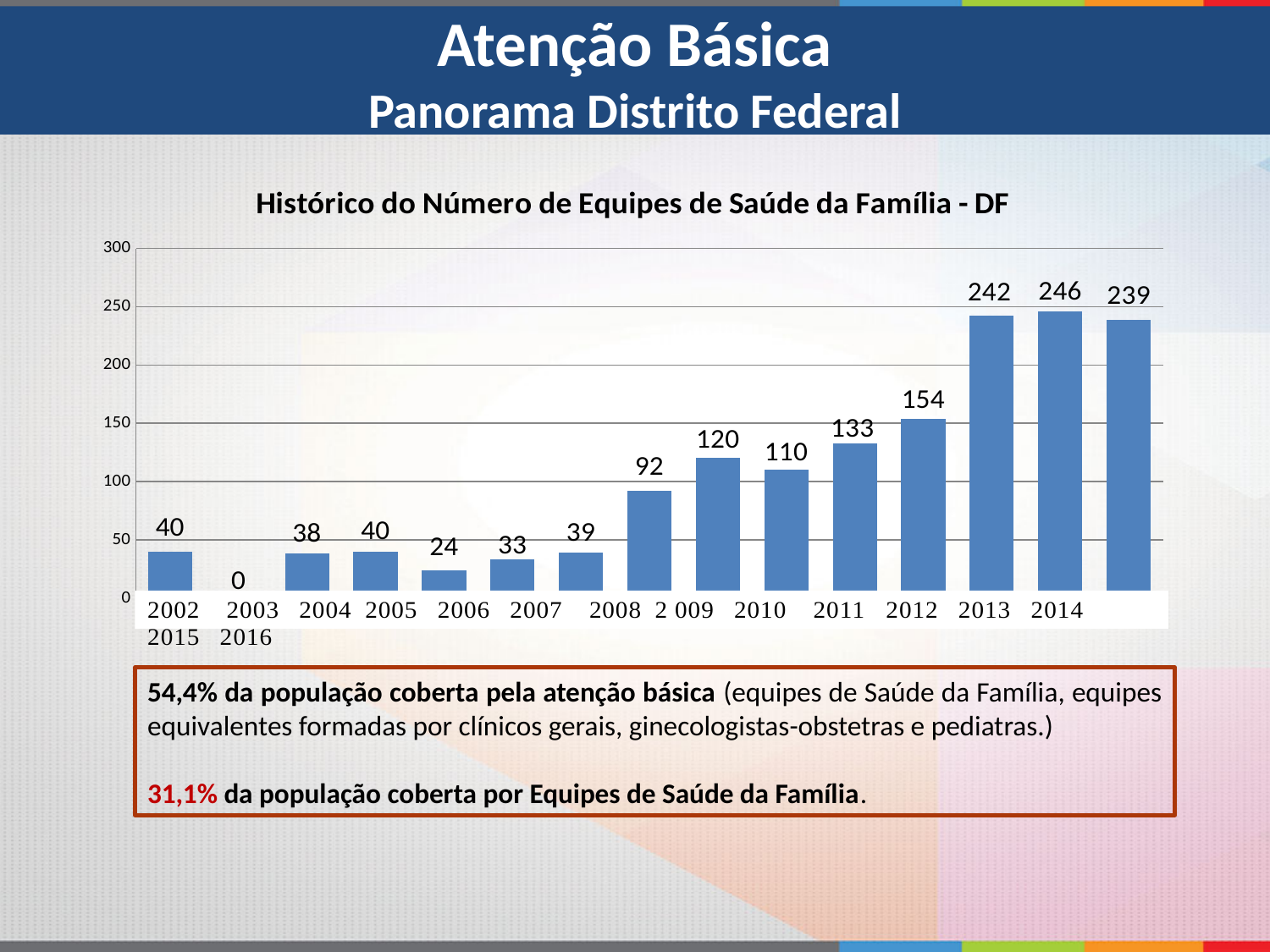

Atenção Básica
Panorama Distrito Federal

### Chart: Histórico do Número de Equipes de Saúde da Família - DF

| Category | n |
|---|---|
54,4% da população coberta pela atenção básica (equipes de Saúde da Família, equipes equivalentes formadas por clínicos gerais, ginecologistas-obstetras e pediatras.)

31,1% da população coberta por Equipes de Saúde da Família.